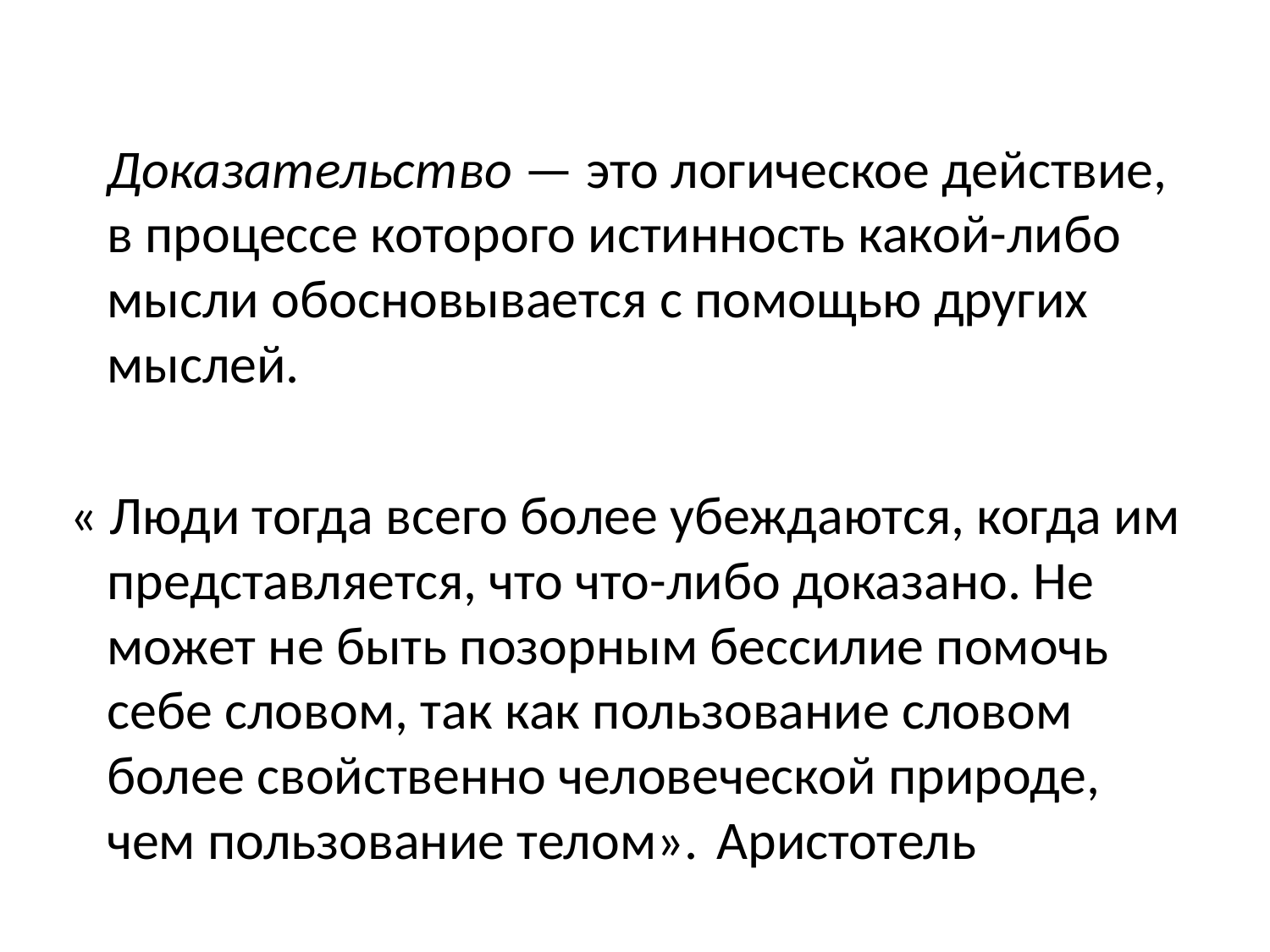

Доказательство — это логическое действие, в процессе которого истинность какой-либо мысли обосновывается с помощью других мыслей.

 « Люди тогда всего более убеждаются, когда им представляется, что что-либо доказано. Не может не быть позорным бессилие помочь себе словом, так как пользование словом более свойственно человеческой природе, чем пользование телом». 								Аристотель